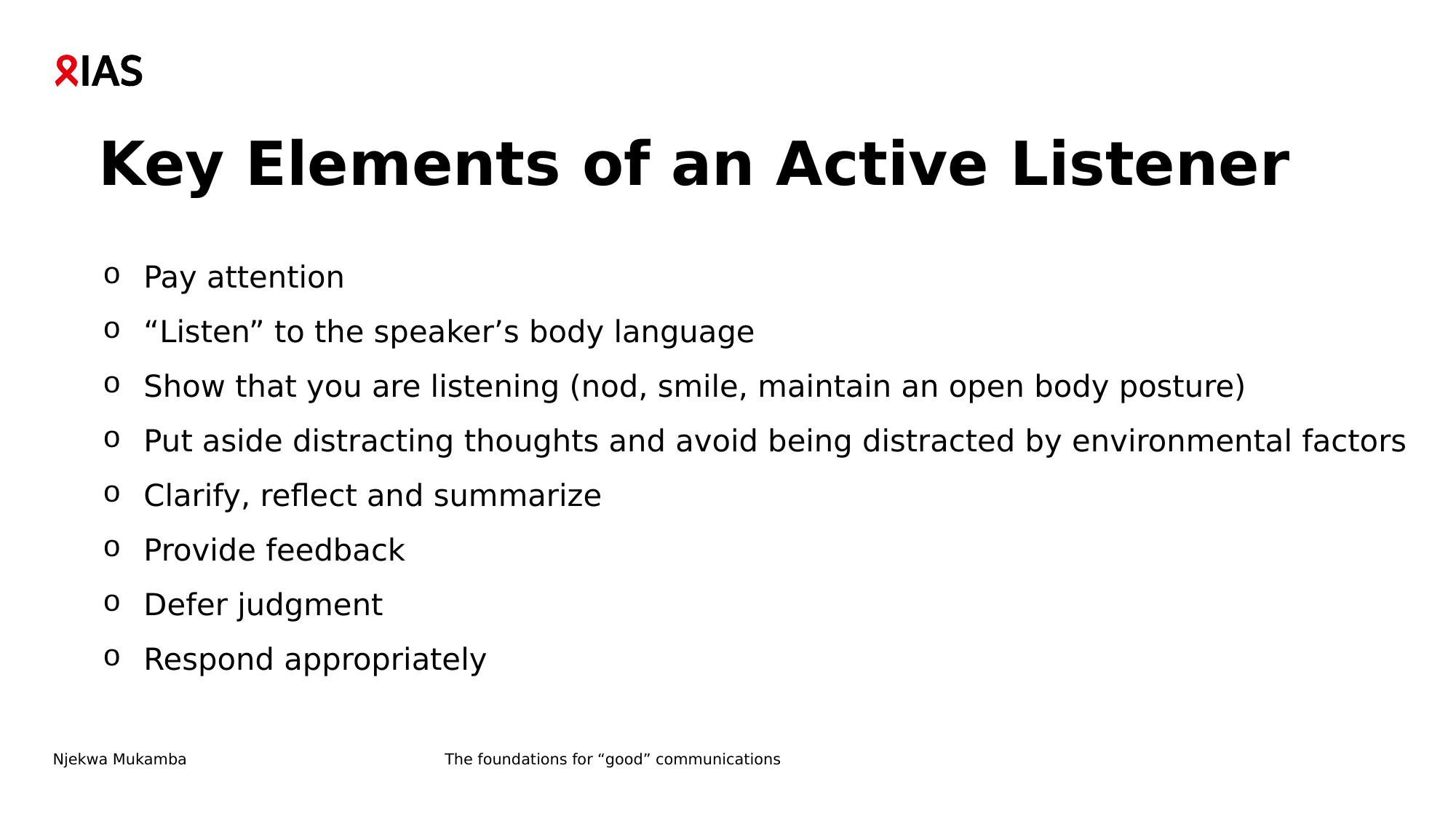

# Key Elements of an Active Listener
Pay attention
“Listen” to the speaker’s body language
Show that you are listening (nod, smile, maintain an open body posture)
Put aside distracting thoughts and avoid being distracted by environmental factors
Clarify, reflect and summarize
Provide feedback
Defer judgment
Respond appropriately

Njekwa Mukamba
The foundations for “good” communications